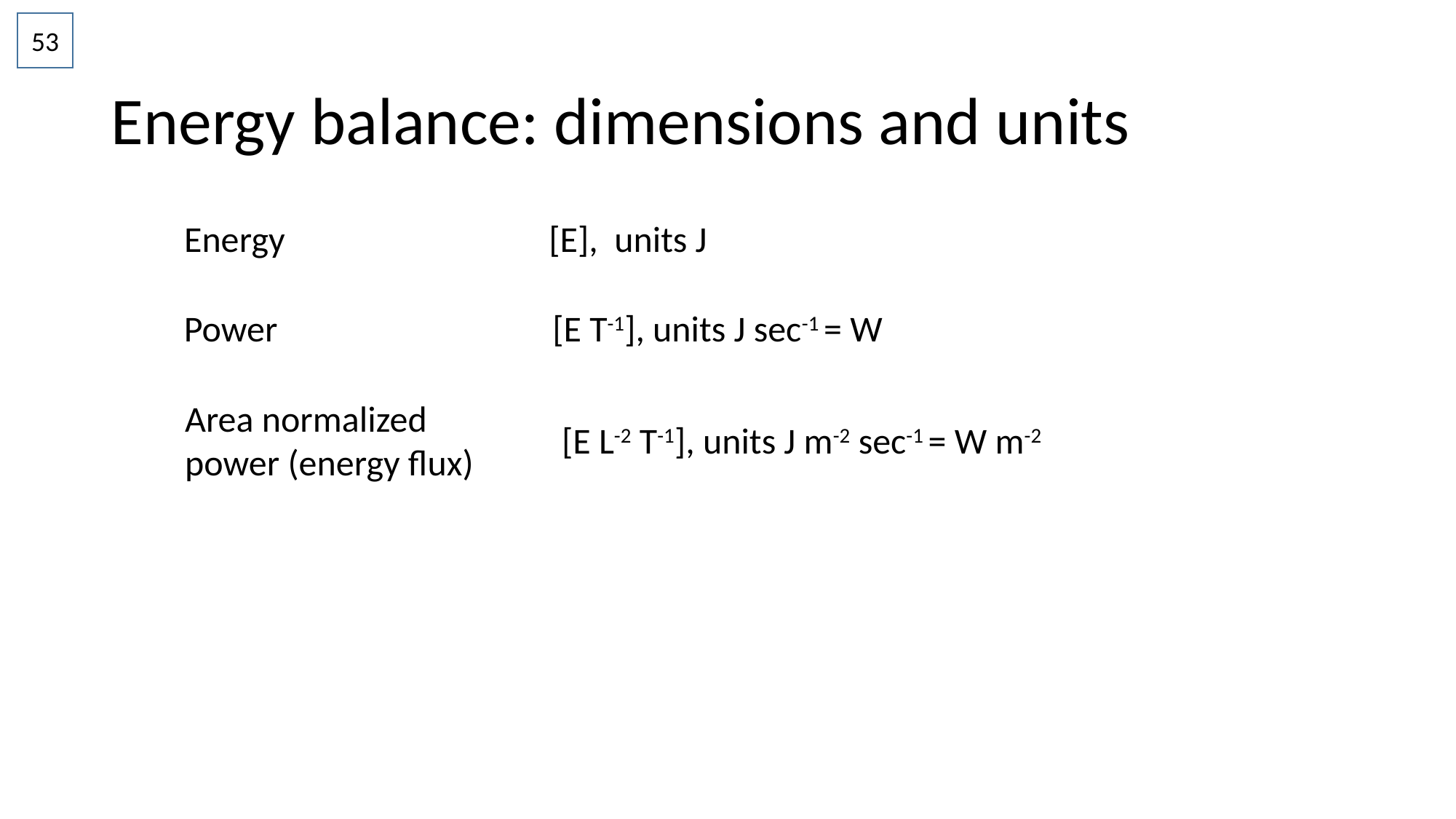

53
# Energy balance: dimensions and units
[E],  units J
Energy
[E T-1], units J sec-1 = W
Power
Area normalized
power (energy flux)
[E L-2 T-1], units J m-2 sec-1 = W m-2